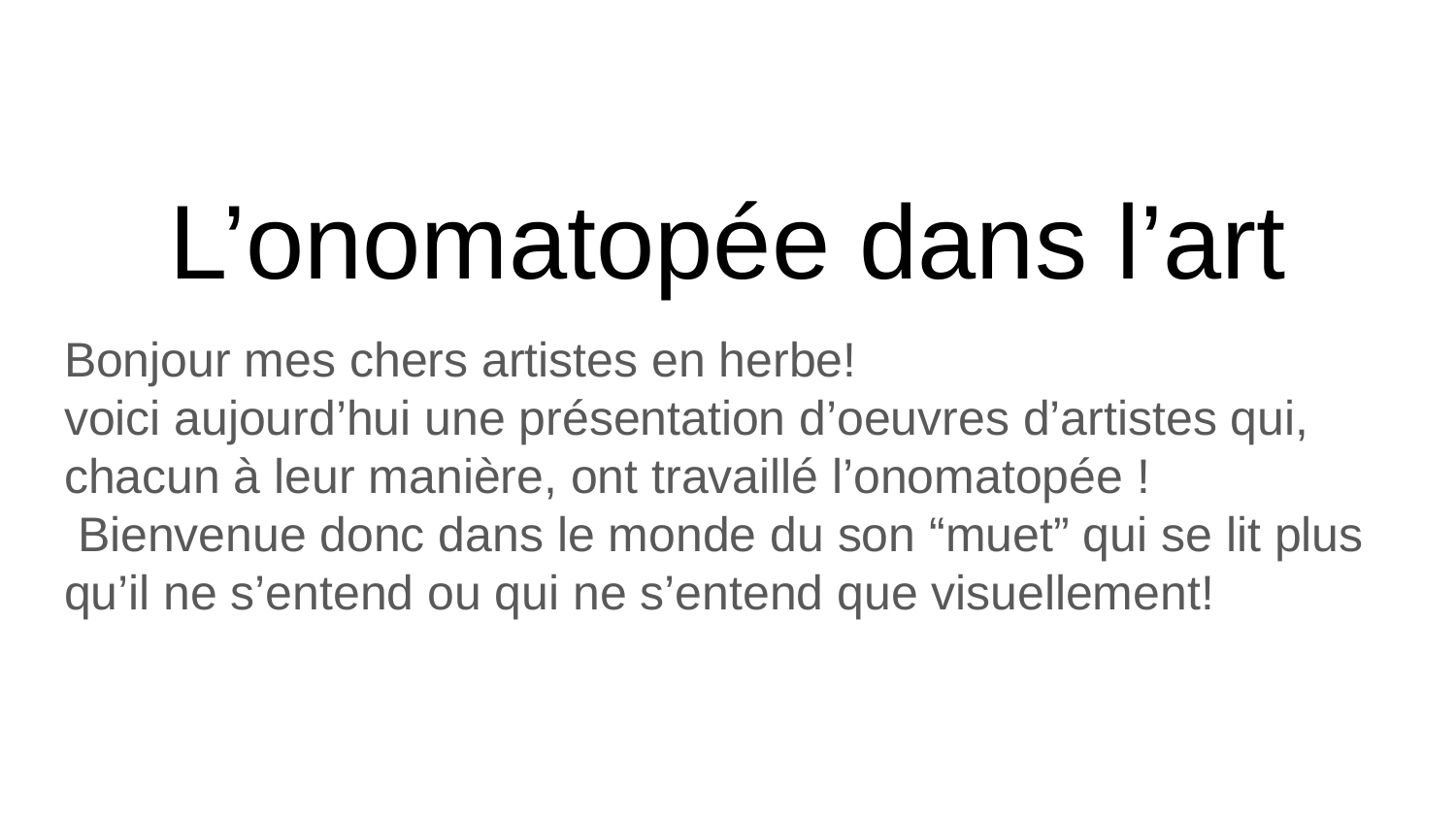

# L’onomatopée dans l’art
Bonjour mes chers artistes en herbe!
voici aujourd’hui une présentation d’oeuvres d’artistes qui, chacun à leur manière, ont travaillé l’onomatopée !
 Bienvenue donc dans le monde du son “muet” qui se lit plus qu’il ne s’entend ou qui ne s’entend que visuellement!